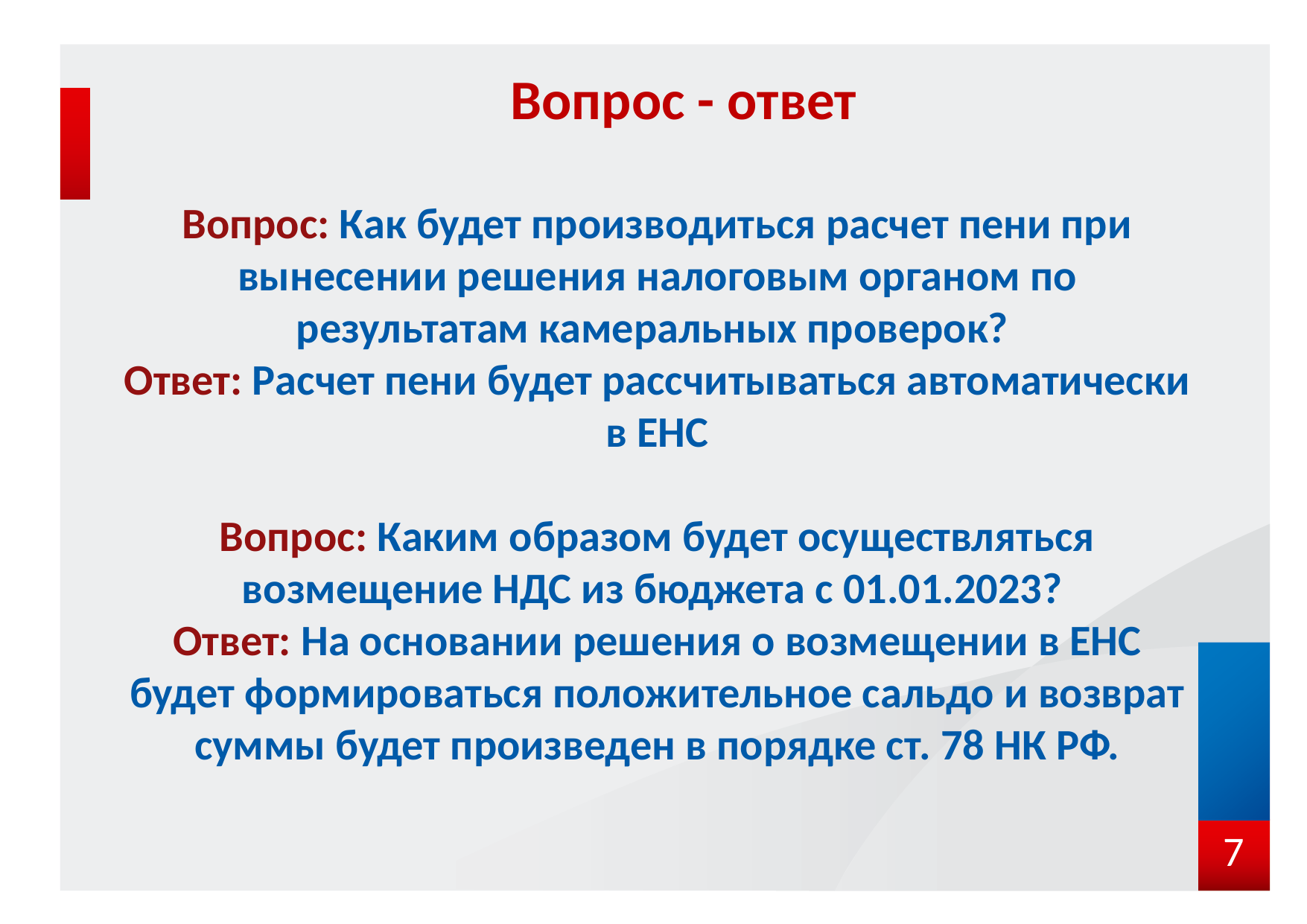

Вопрос - ответ
#

Вопрос: Как будет производиться расчет пени при вынесении решения налоговым органом по результатам камеральных проверок?
Ответ: Расчет пени будет рассчитываться автоматически в ЕНС

Вопрос: Каким образом будет осуществляться возмещение НДС из бюджета с 01.01.2023?
Ответ: На основании решения о возмещении в ЕНС будет формироваться положительное сальдо и возврат суммы будет произведен в порядке ст. 78 НК РФ.

7